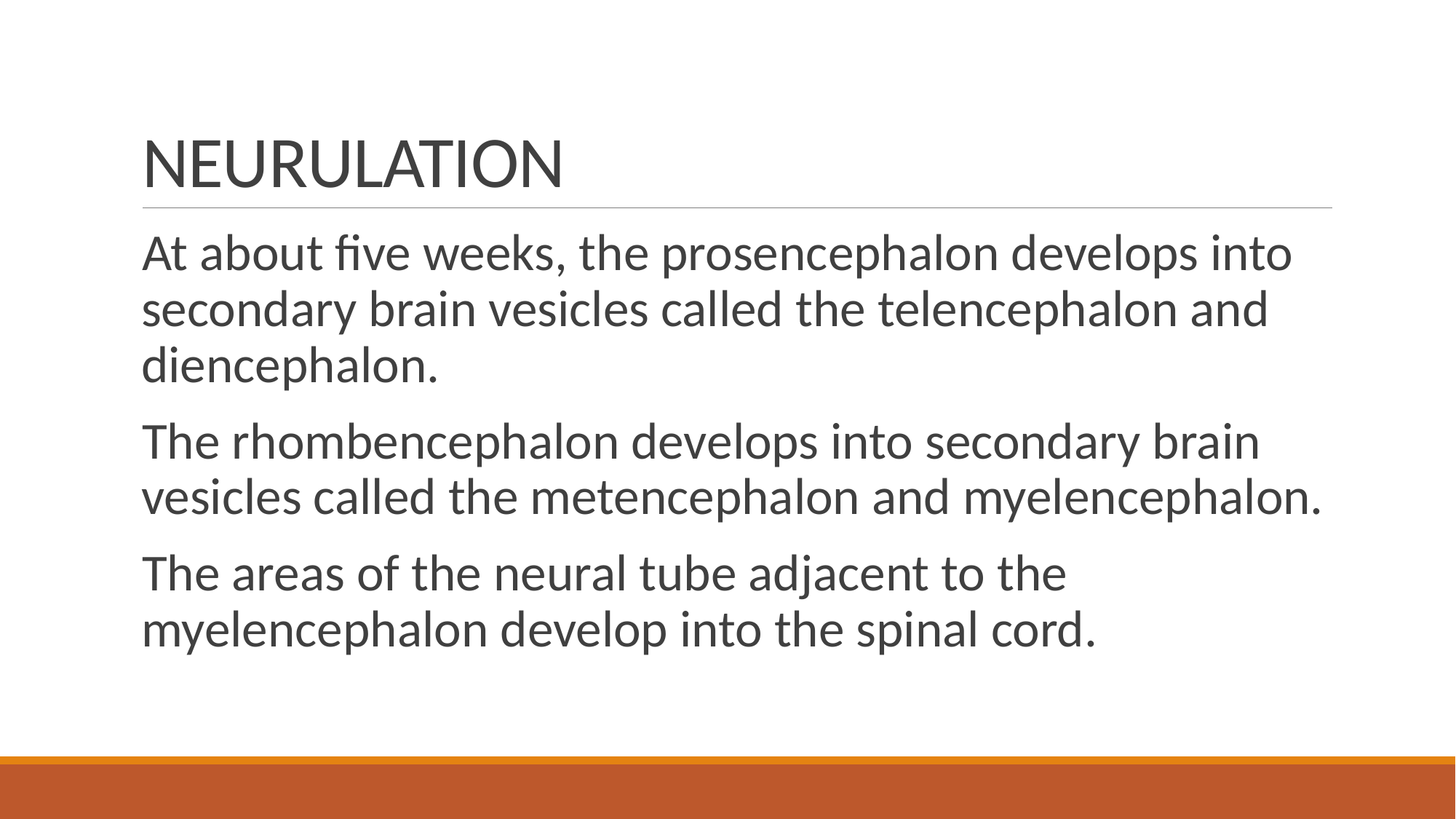

# NEURULATION
At about ﬁve weeks, the prosencephalon develops into secondary brain vesicles called the telencephalon and diencephalon.
The rhombencephalon develops into secondary brain vesicles called the metencephalon and myelencephalon.
The areas of the neural tube adjacent to the myelencephalon develop into the spinal cord.